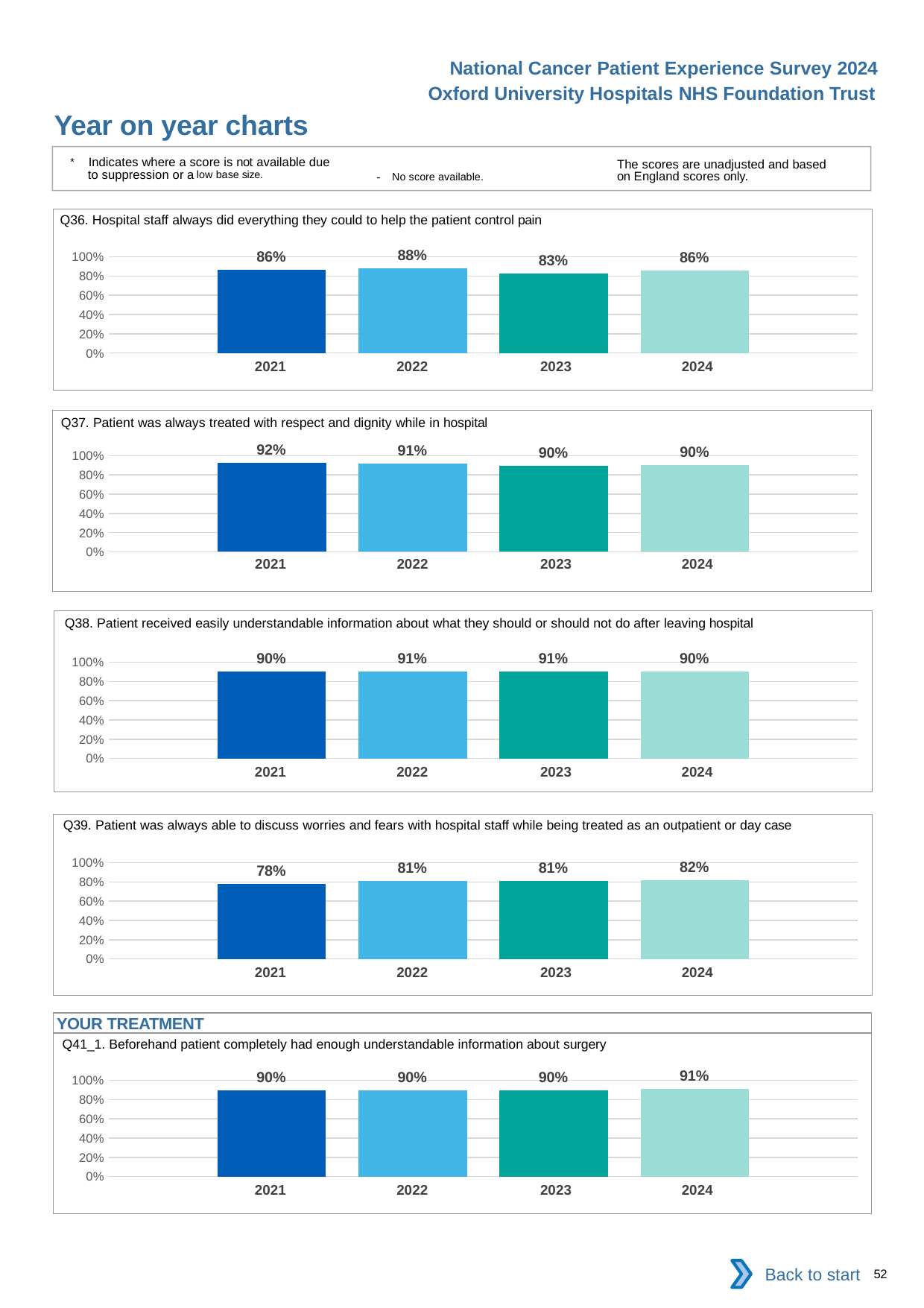

National Cancer Patient Experience Survey 2024
Oxford University Hospitals NHS Foundation Trust
Year on year charts

*  Indicates where a score is not available due to suppression or a low base size.
The scores are unadjusted and based on England scores only.
- No score available.
Q36. Hospital staff always did everything they could to help the patient control pain

### Chart

| Category | 2021 | 2022 | 2023 | 2024 |
|---|---|---|---|---|
| Category 1 | 0.8630705 | 0.8782288 | 0.8270677 | 0.8566372 |
| 2021 | 2022 | 2023 | 2024 |
| --- | --- | --- | --- |
Q37. Patient was always treated with respect and dignity while in hospital

### Chart

| Category | 2021 | 2022 | 2023 | 2024 |
|---|---|---|---|---|
| Category 1 | 0.9222423 | 0.9148265 | 0.895935 | 0.8995363 |
| 2021 | 2022 | 2023 | 2024 |
| --- | --- | --- | --- |
Q38. Patient received easily understandable information about what they should or should not do after leaving hospital

### Chart

| Category | 2021 | 2022 | 2023 | 2024 |
|---|---|---|---|---|
| Category 1 | 0.9007353 | 0.9070513 | 0.906822 | 0.9043062 |
| 2021 | 2022 | 2023 | 2024 |
| --- | --- | --- | --- |
Q39. Patient was always able to discuss worries and fears with hospital staff while being treated as an outpatient or day case

### Chart

| Category | 2021 | 2022 | 2023 | 2024 |
|---|---|---|---|---|
| Category 1 | 0.7823315 | 0.8121387 | 0.8145219 | 0.8174367 |
| 2021 | 2022 | 2023 | 2024 |
| --- | --- | --- | --- |
YOUR TREATMENT
Q41_1. Beforehand patient completely had enough understandable information about surgery

### Chart

| Category | 2021 | 2022 | 2023 | 2024 |
|---|---|---|---|---|
| Category 1 | 0.8962387 | 0.8971963 | 0.896088 | 0.9123037 |
| 2021 | 2022 | 2023 | 2024 |
| --- | --- | --- | --- |
Back to start

52